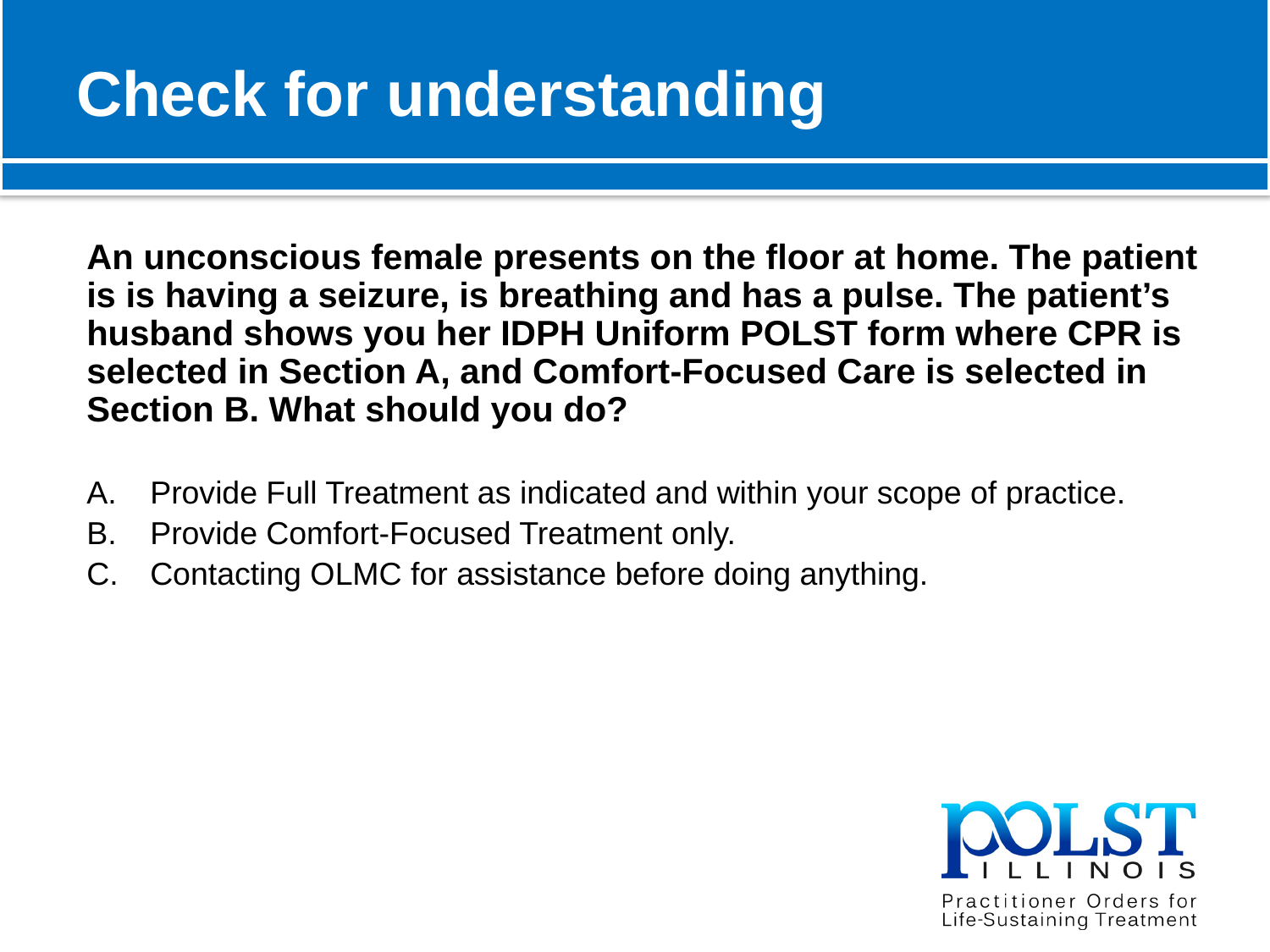

# Check for understanding
An unconscious female presents on the floor at home. The patient is is having a seizure, is breathing and has a pulse. The patient’s husband shows you her IDPH Uniform POLST form where CPR is selected in Section A, and Comfort-Focused Care is selected in Section B. What should you do?

Provide Full Treatment as indicated and within your scope of practice.
Provide Comfort-Focused Treatment only.
Contacting OLMC for assistance before doing anything.